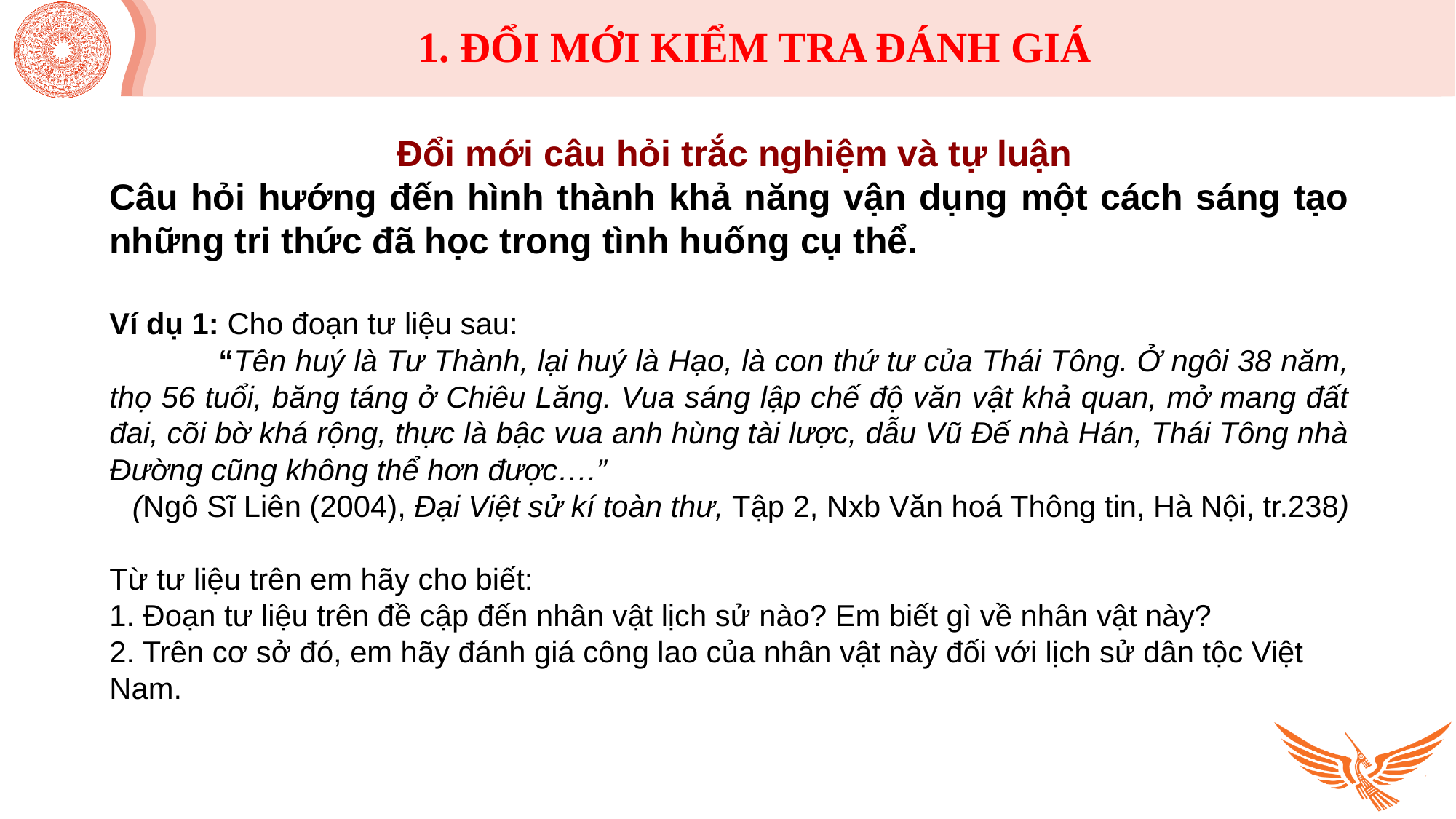

1. ĐỔI MỚI KIỂM TRA ĐÁNH GIÁ
 Đổi mới câu hỏi trắc nghiệm và tự luận
Câu hỏi hướng đến hình thành khả năng vận dụng một cách sáng tạo những tri thức đã học trong tình huống cụ thể.

Ví dụ 1: Cho đoạn tư liệu sau:
	“Tên huý là Tư Thành, lại huý là Hạo, là con thứ tư của Thái Tông. Ở ngôi 38 năm, thọ 56 tuổi, băng táng ở Chiêu Lăng. Vua sáng lập chế độ văn vật khả quan, mở mang đất đai, cõi bờ khá rộng, thực là bậc vua anh hùng tài lược, dẫu Vũ Đế nhà Hán, Thái Tông nhà Đường cũng không thể hơn được….”
(Ngô Sĩ Liên (2004), Đại Việt sử kí toàn thư, Tập 2, Nxb Văn hoá Thông tin, Hà Nội, tr.238)

Từ tư liệu trên em hãy cho biết:
1. Đoạn tư liệu trên đề cập đến nhân vật lịch sử nào? Em biết gì về nhân vật này?
2. Trên cơ sở đó, em hãy đánh giá công lao của nhân vật này đối với lịch sử dân tộc Việt Nam.